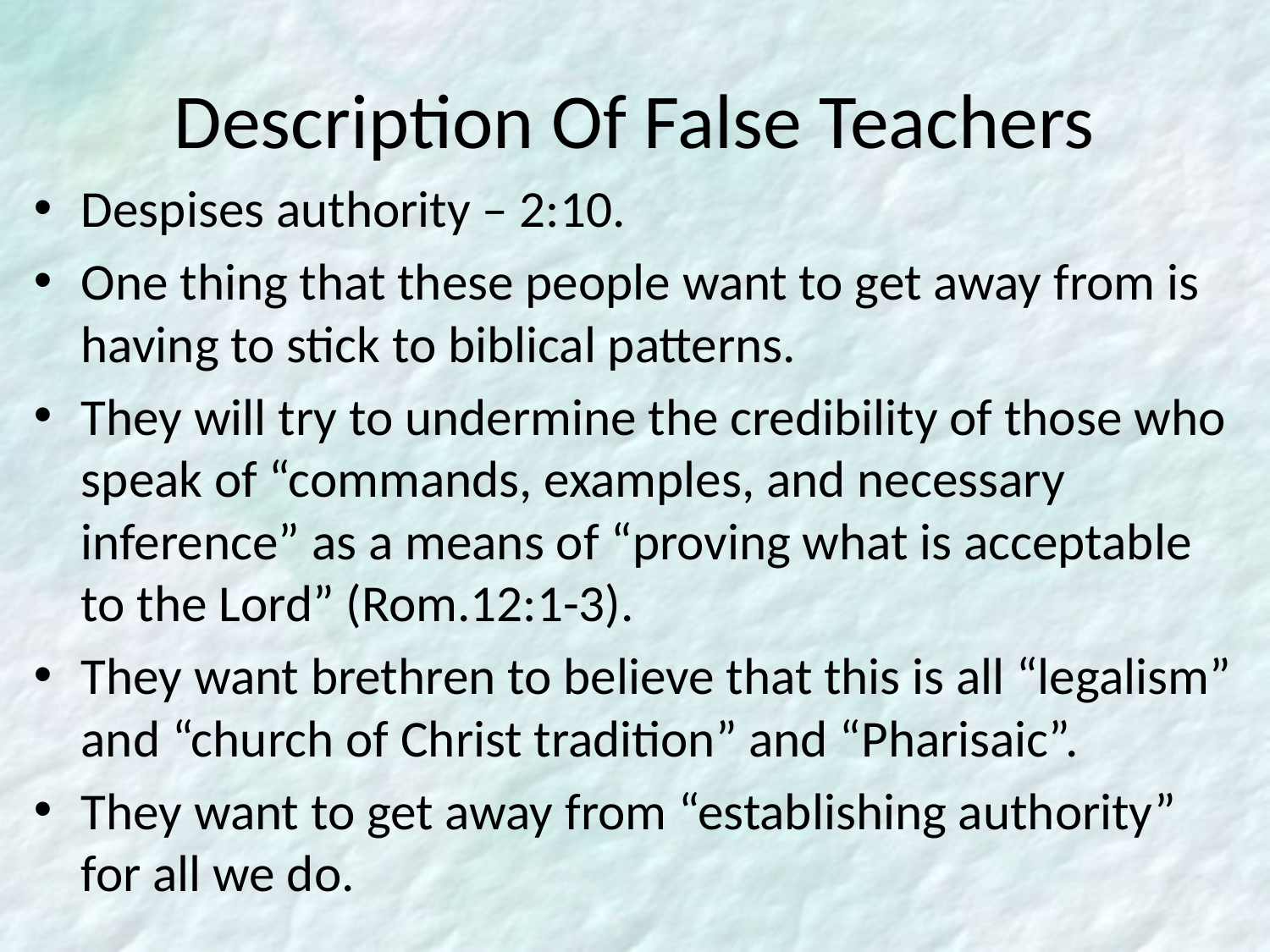

# Description Of False Teachers
Despises authority – 2:10.
One thing that these people want to get away from is having to stick to biblical patterns.
They will try to undermine the credibility of those who speak of “commands, examples, and necessary inference” as a means of “proving what is acceptable to the Lord” (Rom.12:1-3).
They want brethren to believe that this is all “legalism” and “church of Christ tradition” and “Pharisaic”.
They want to get away from “establishing authority” for all we do.